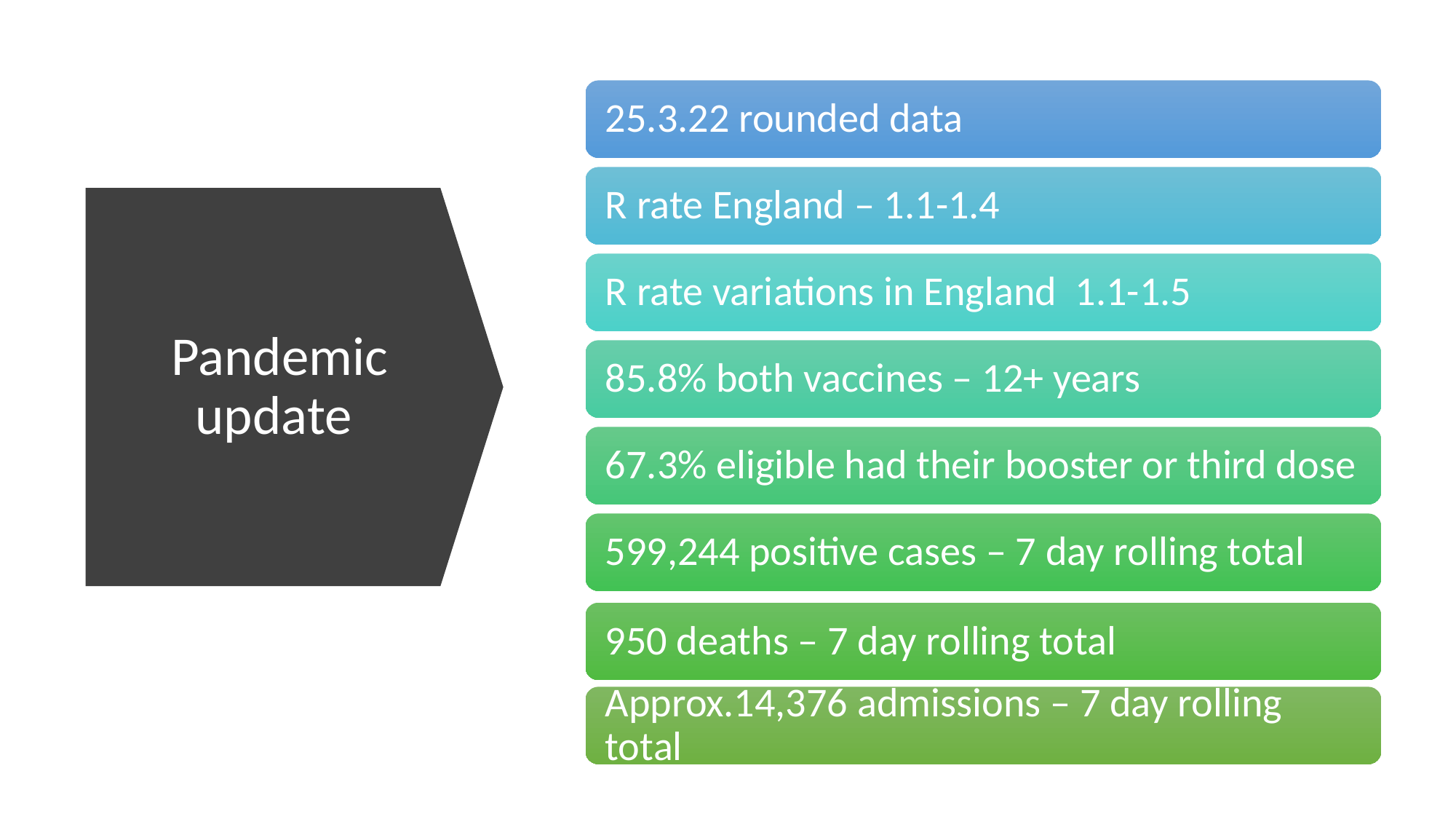

25.3.22 rounded data
R rate England – 1.1-1.4
R rate variations in England  1.1-1.5
85.8% both vaccines – 12+ years
67.3% eligible had their booster or third dose
599,244 positive cases – 7 day rolling total
950 deaths – 7 day rolling total
Approx.14,376 admissions – 7 day rolling total

# Pandemic update